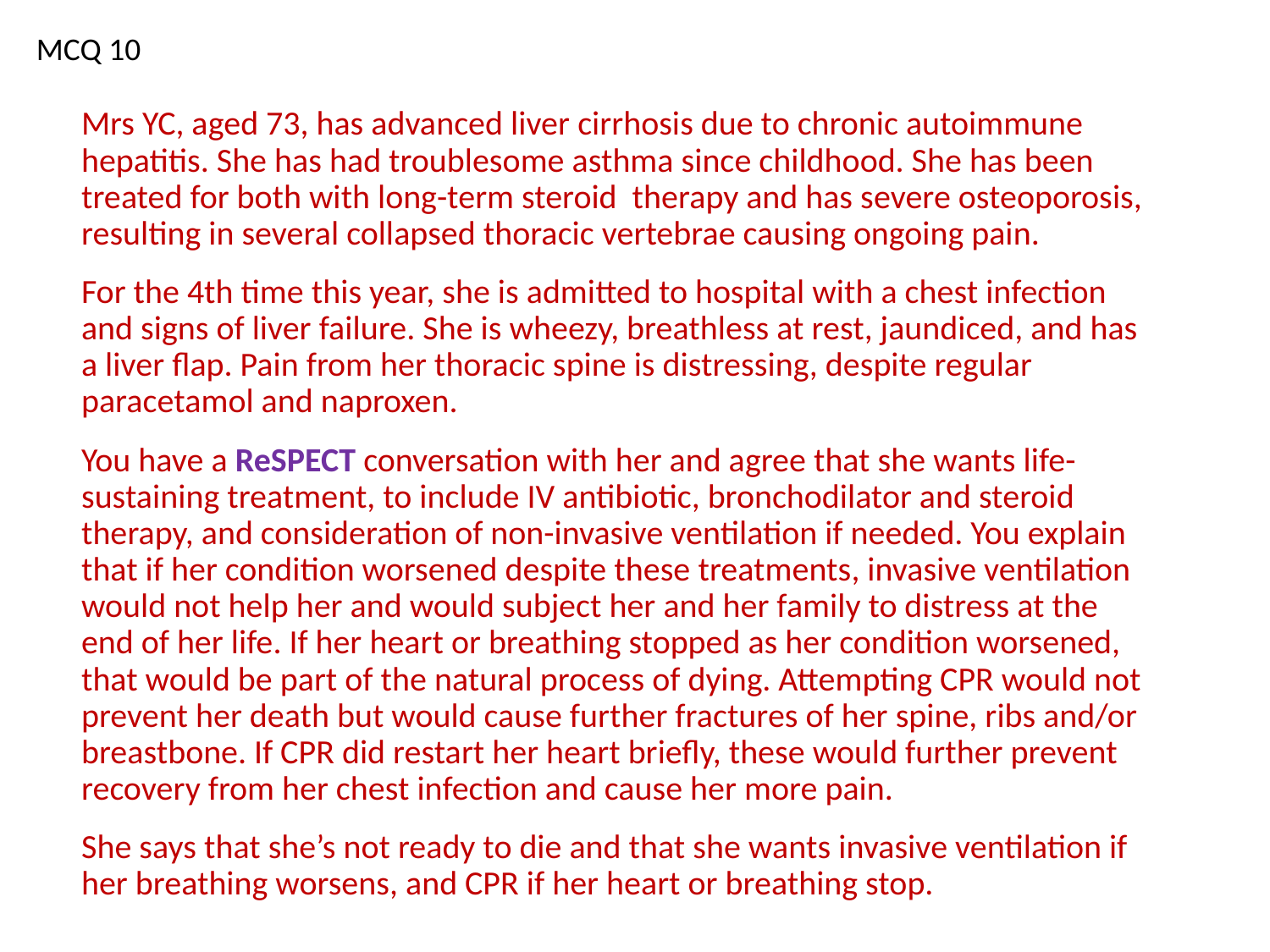

MCQ 10
Mrs YC, aged 73, has advanced liver cirrhosis due to chronic autoimmune hepatitis. She has had troublesome asthma since childhood. She has been treated for both with long-term steroid  therapy and has severe osteoporosis, resulting in several collapsed thoracic vertebrae causing ongoing pain.

For the 4th time this year, she is admitted to hospital with a chest infection and signs of liver failure. She is wheezy, breathless at rest, jaundiced, and has a liver flap. Pain from her thoracic spine is distressing, despite regular paracetamol and naproxen.

You have a ReSPECT conversation with her and agree that she wants life-sustaining treatment, to include IV antibiotic, bronchodilator and steroid therapy, and consideration of non-invasive ventilation if needed. You explain that if her condition worsened despite these treatments, invasive ventilation would not help her and would subject her and her family to distress at the end of her life. If her heart or breathing stopped as her condition worsened, that would be part of the natural process of dying. Attempting CPR would not prevent her death but would cause further fractures of her spine, ribs and/or breastbone. If CPR did restart her heart briefly, these would further prevent recovery from her chest infection and cause her more pain.

She says that she’s not ready to die and that she wants invasive ventilation if her breathing worsens, and CPR if her heart or breathing stop.